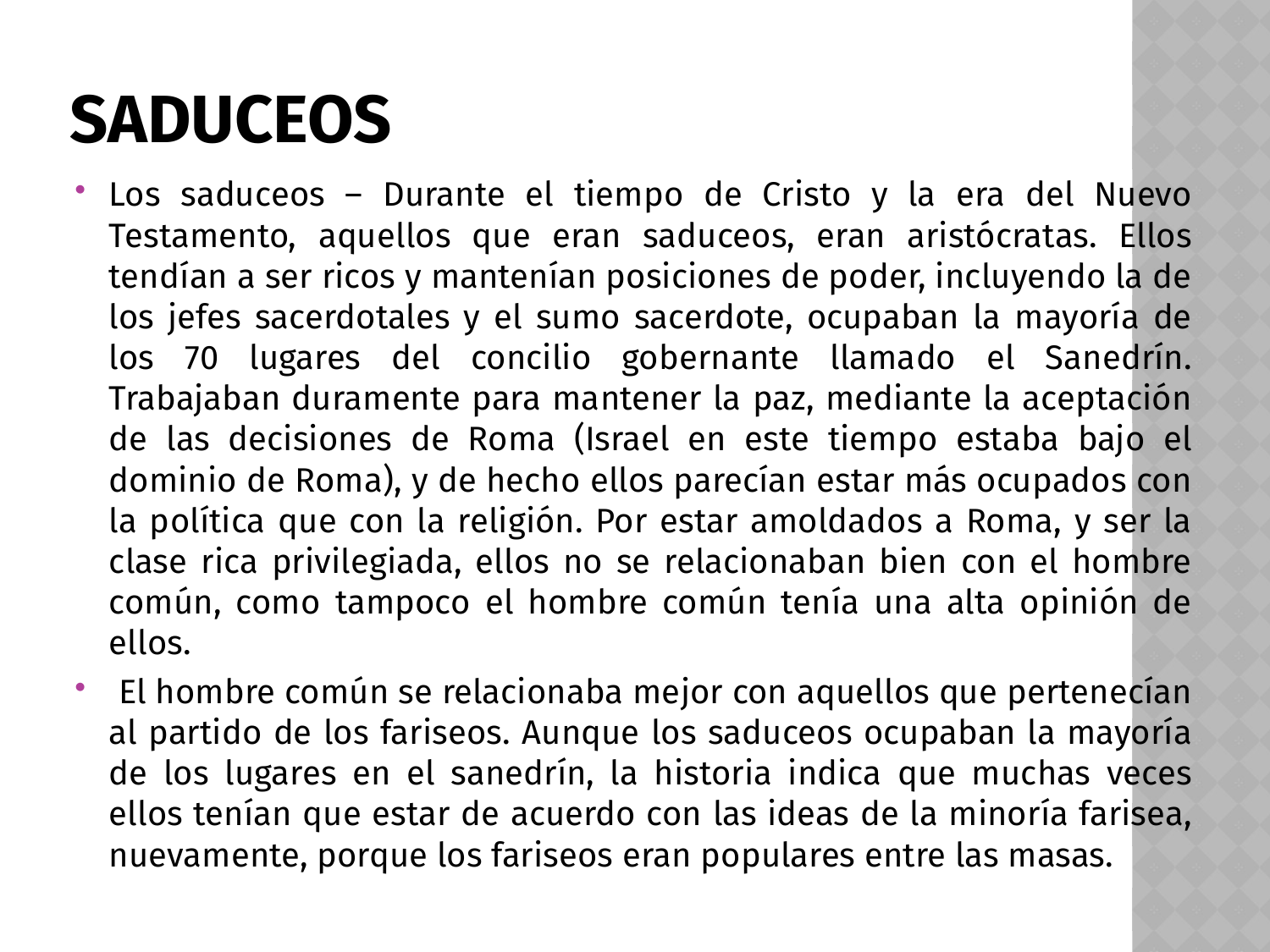

# Saduceos
Los saduceos – Durante el tiempo de Cristo y la era del Nuevo Testamento, aquellos que eran saduceos, eran aristócratas. Ellos tendían a ser ricos y mantenían posiciones de poder, incluyendo la de los jefes sacerdotales y el sumo sacerdote, ocupaban la mayoría de los 70 lugares del concilio gobernante llamado el Sanedrín. Trabajaban duramente para mantener la paz, mediante la aceptación de las decisiones de Roma (Israel en este tiempo estaba bajo el dominio de Roma), y de hecho ellos parecían estar más ocupados con la política que con la religión. Por estar amoldados a Roma, y ser la clase rica privilegiada, ellos no se relacionaban bien con el hombre común, como tampoco el hombre común tenía una alta opinión de ellos.
 El hombre común se relacionaba mejor con aquellos que pertenecían al partido de los fariseos. Aunque los saduceos ocupaban la mayoría de los lugares en el sanedrín, la historia indica que muchas veces ellos tenían que estar de acuerdo con las ideas de la minoría farisea, nuevamente, porque los fariseos eran populares entre las masas.